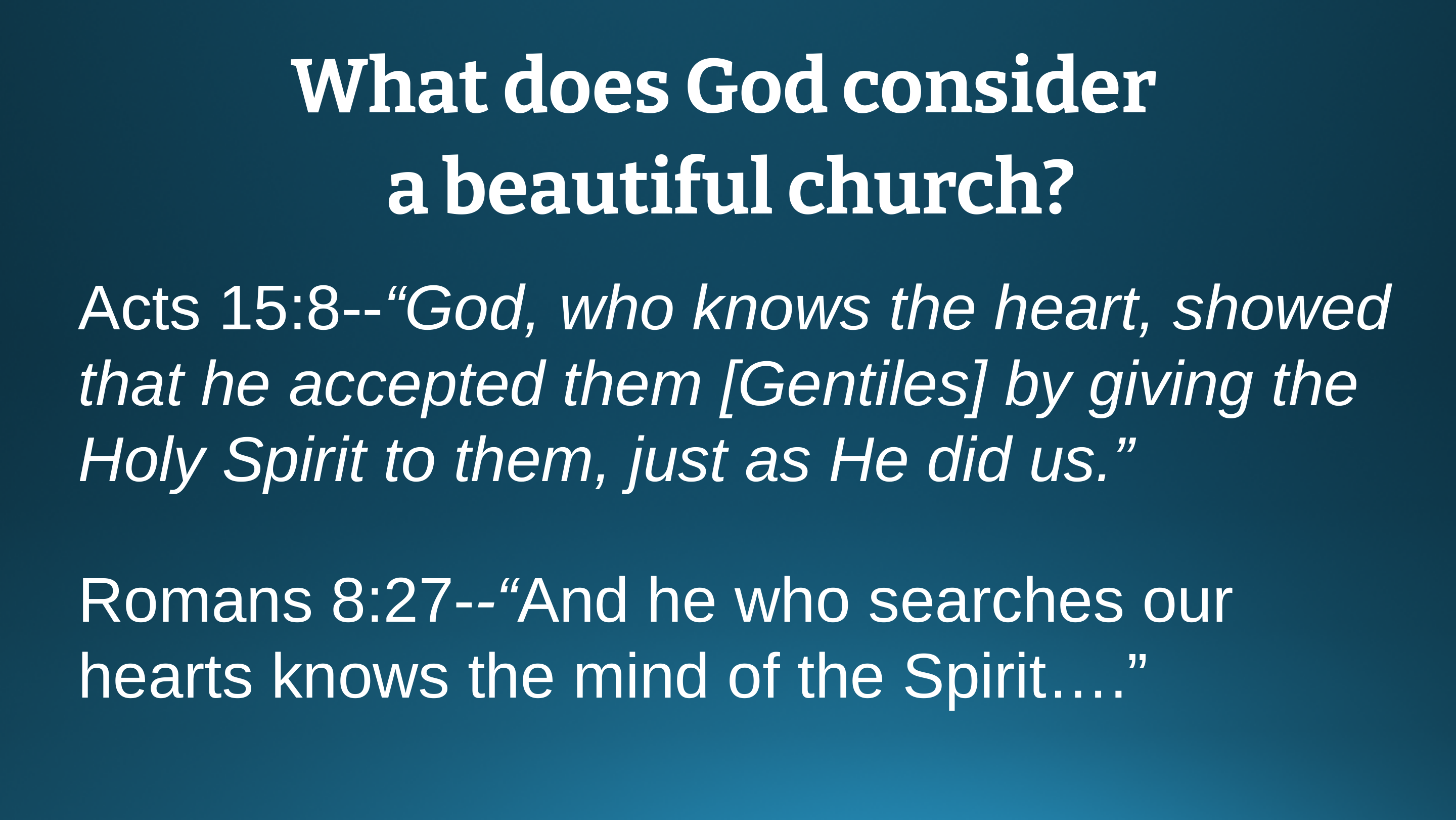

What does God consider
a beautiful church?
Acts 15:8--“God, who knows the heart, showed that he accepted them [Gentiles] by giving the Holy Spirit to them, just as He did us.”
Romans 8:27--“And he who searches our hearts knows the mind of the Spirit….”